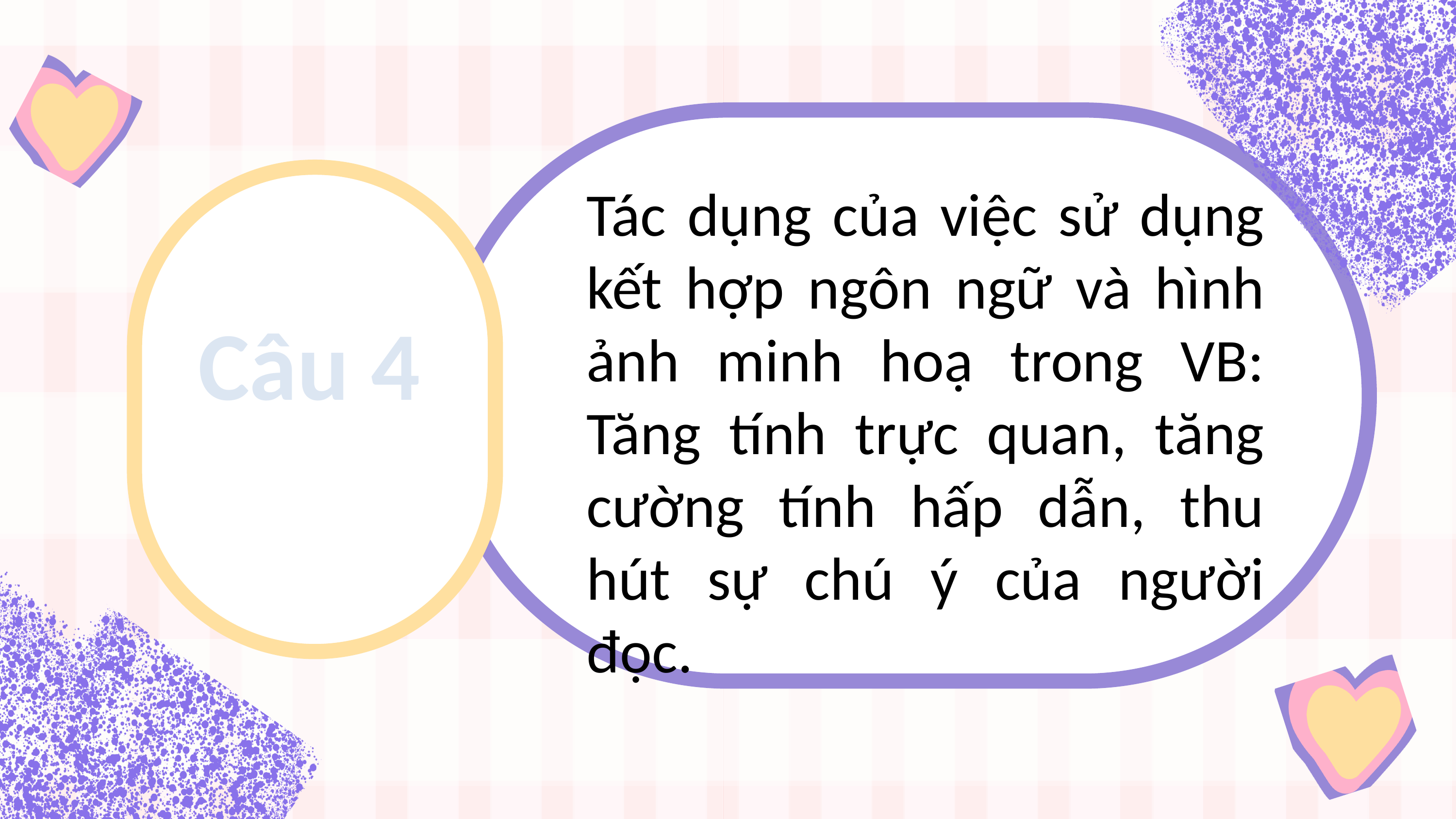

Tác dụng của việc sử dụng kết hợp ngôn ngữ và hình ảnh minh hoạ trong VB: Tăng tính trực quan, tăng cường tính hấp dẫn, thu hút sự chú ý của người đọc.

Câu 4